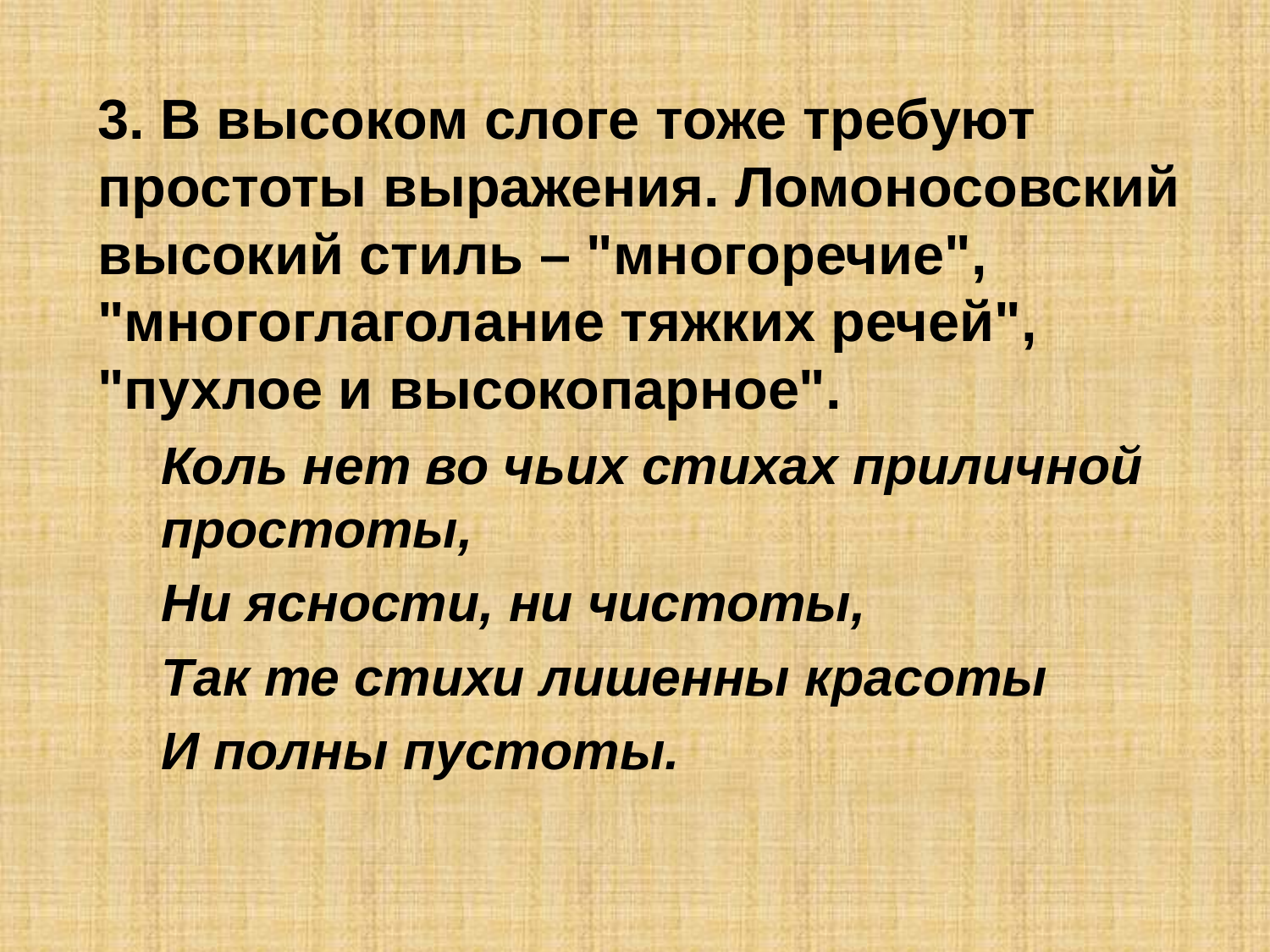

3. В высоком слоге тоже требуют простоты выражения. Ломоносовский высокий стиль – "многоречие", "многоглаголание тяжких речей", "пухлое и высокопарное".
Коль нет во чьих стихах приличной простоты,
Ни ясности, ни чистоты,
Так те стихи лишенны красоты
И полны пустоты.